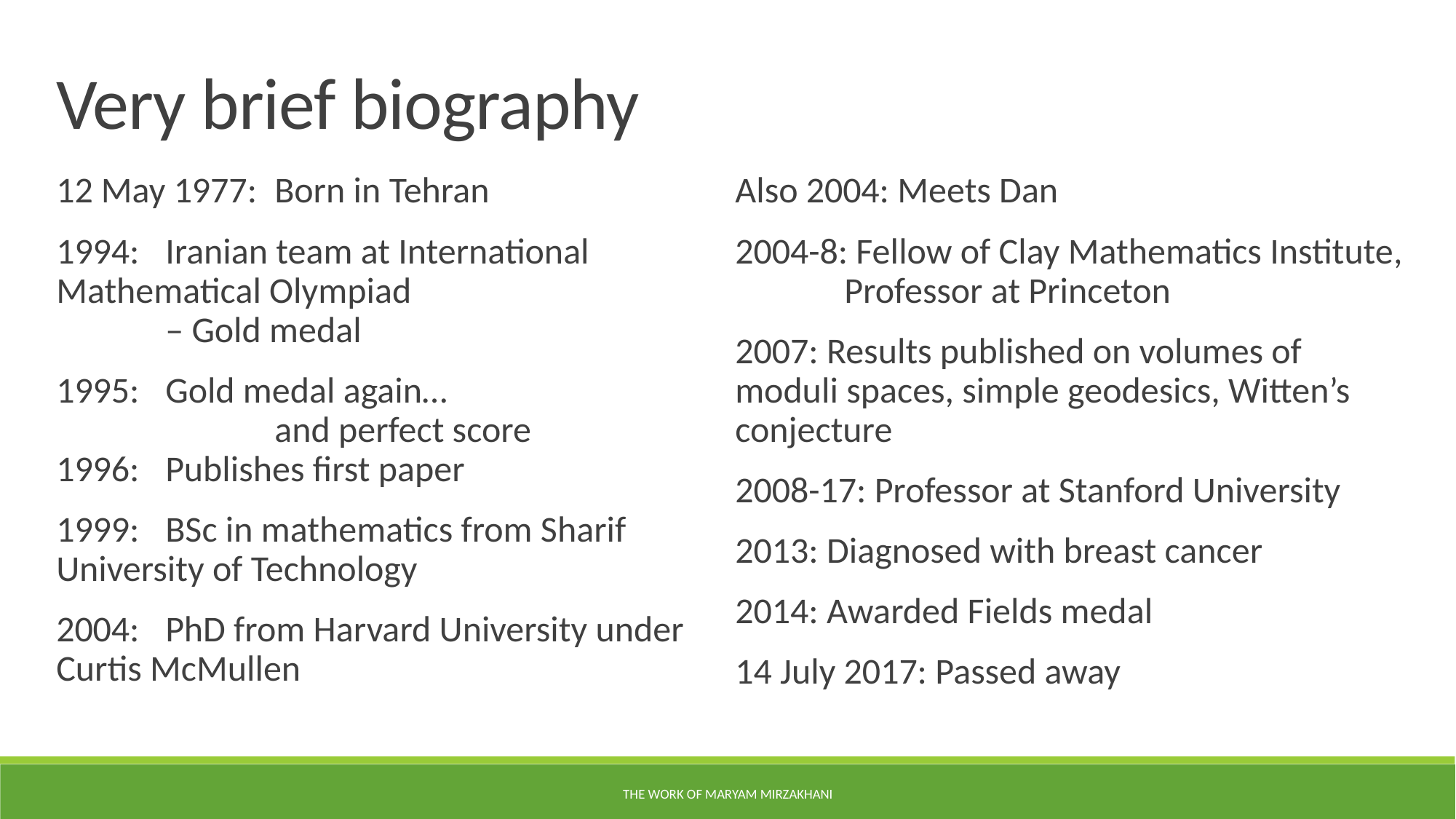

Very brief biography
12 May 1977:	Born in Tehran
1994:	Iranian team at International 	Mathematical Olympiad
	– Gold medal
1995:	Gold medal again…
		and perfect score
1996:	Publishes first paper
1999:	BSc in mathematics from Sharif 	University of Technology
2004:	PhD from Harvard University under 	Curtis McMullen

Also 2004: Meets Dan
2004-8: Fellow of Clay Mathematics Institute, 	Professor at Princeton
2007: Results published on volumes of moduli spaces, simple geodesics, Witten’s conjecture
2008-17: Professor at Stanford University
2013: Diagnosed with breast cancer
2014: Awarded Fields medal
14 July 2017: Passed away

The work of Maryam Mirzakhani